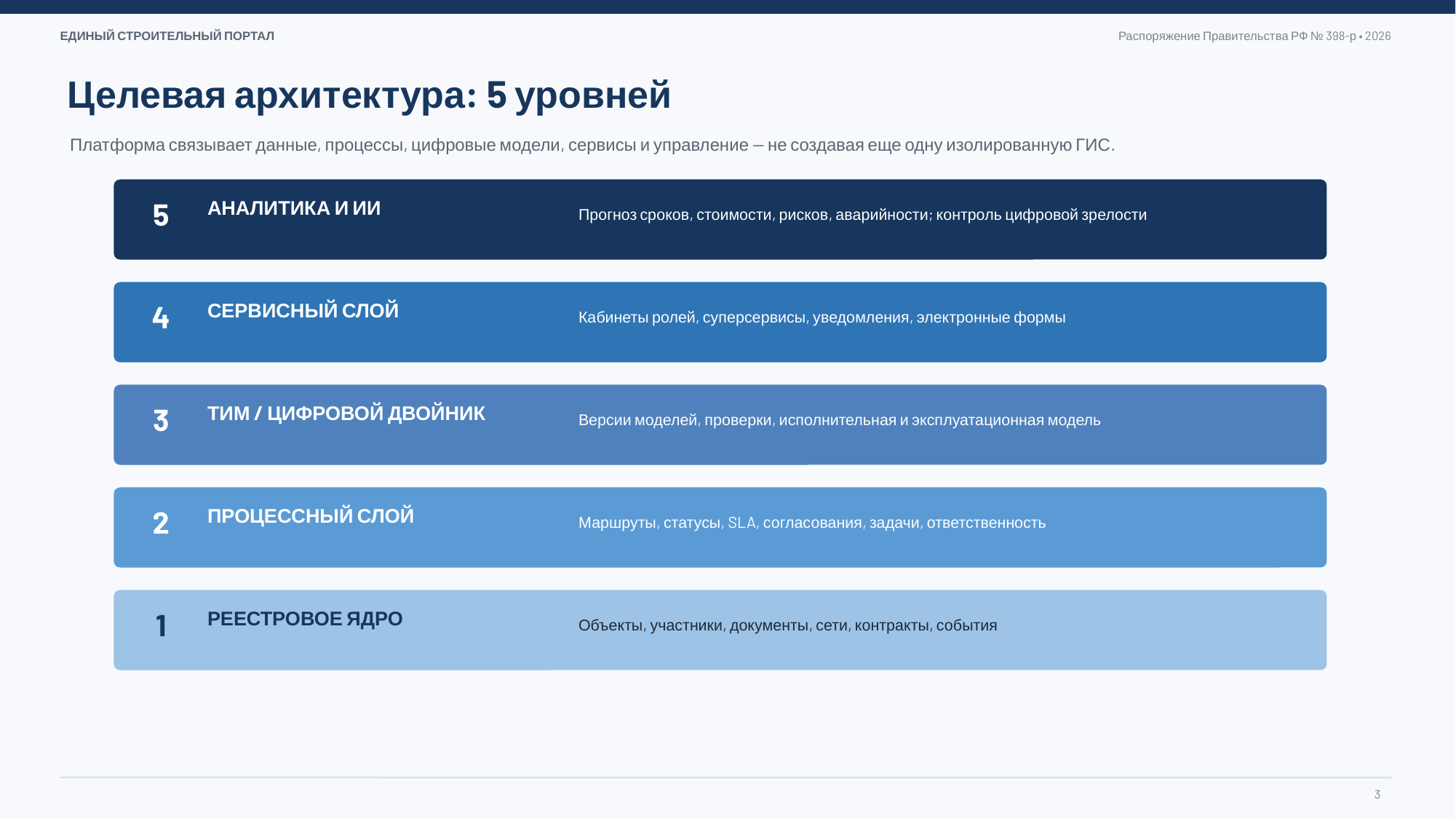

Целевая архитектура: 5 уровней
Платформа связывает данные, процессы, цифровые модели, сервисы и управление — не создавая еще одну изолированную ГИС.

Прогноз сроков, стоимости, рисков, аварийности; контроль цифровой зрелости
АНАЛИТИКА И ИИ
5

Кабинеты ролей, суперсервисы, уведомления, электронные формы
СЕРВИСНЫЙ СЛОЙ
4

Версии моделей, проверки, исполнительная и эксплуатационная модель
ТИМ / ЦИФРОВОЙ ДВОЙНИК
3

Маршруты, статусы, SLA, согласования, задачи, ответственность
ПРОЦЕССНЫЙ СЛОЙ
2

Объекты, участники, документы, сети, контракты, события
РЕЕСТРОВОЕ ЯДРО
1
3